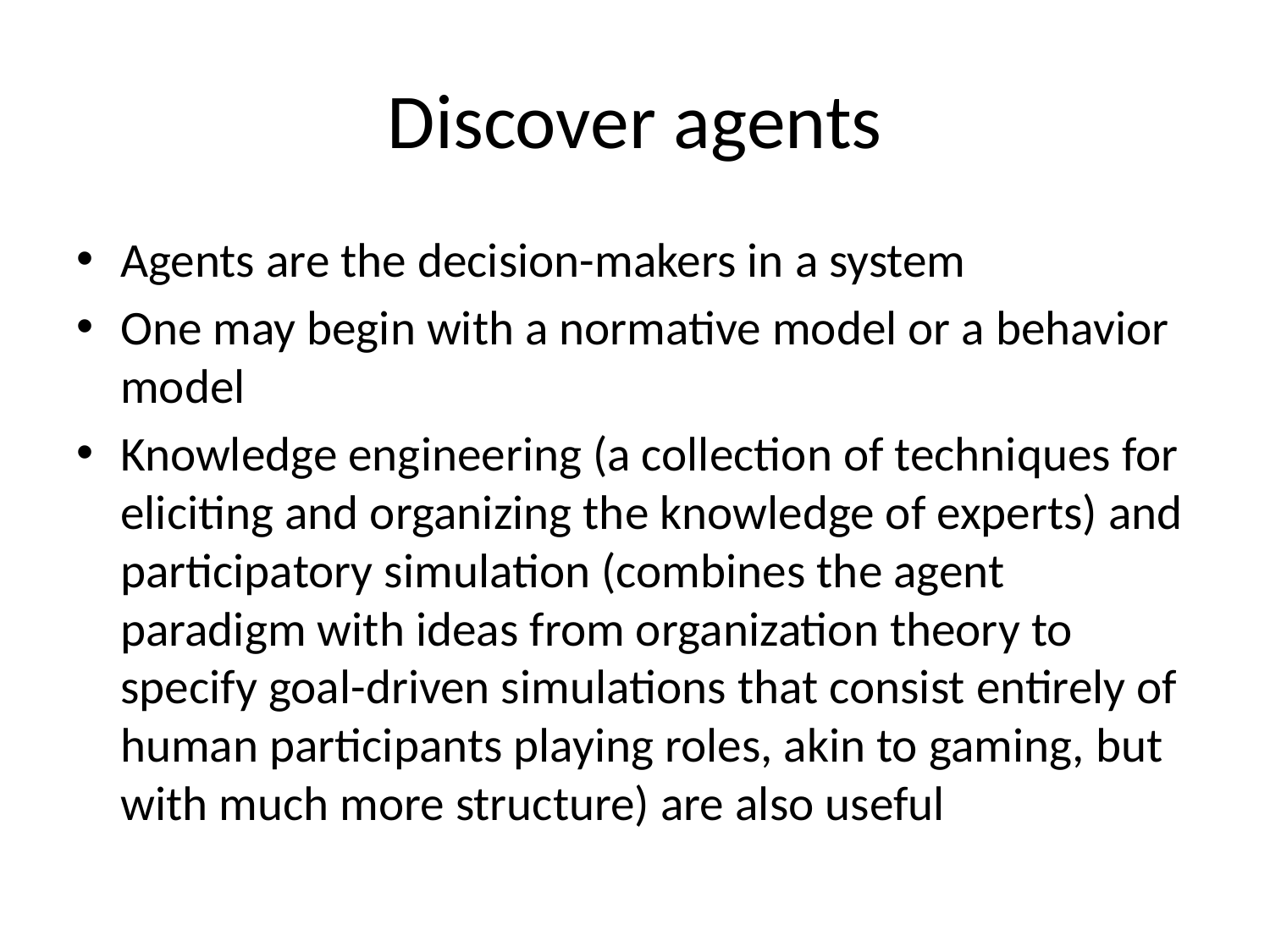

# Discover agents
Agents are the decision-makers in a system
One may begin with a normative model or a behavior model
Knowledge engineering (a collection of techniques for eliciting and organizing the knowledge of experts) and participatory simulation (combines the agent paradigm with ideas from organization theory to specify goal-driven simulations that consist entirely of human participants playing roles, akin to gaming, but with much more structure) are also useful